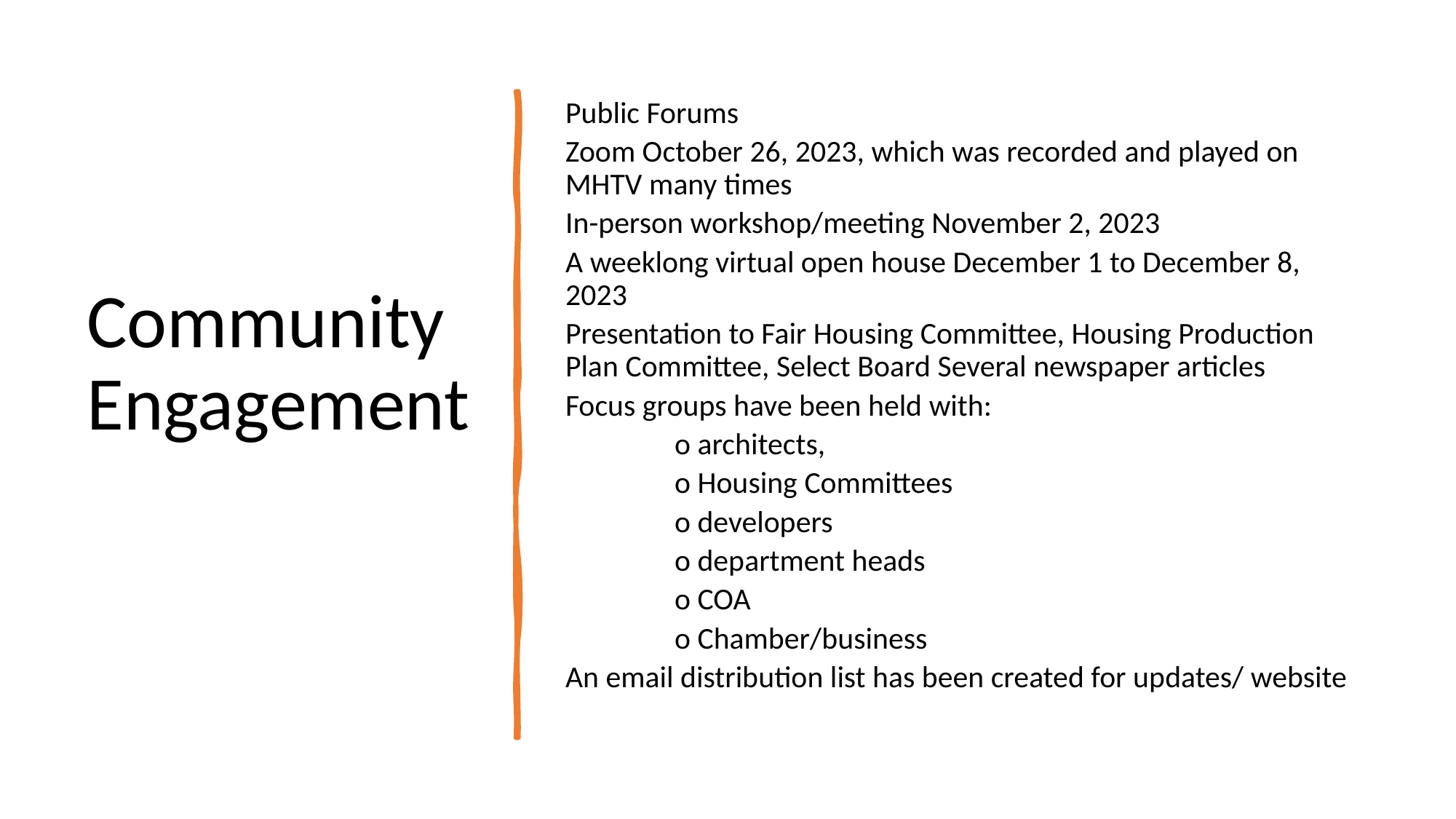

# Community Engagement
Public Forums
Zoom October 26, 2023, which was recorded and played on MHTV many times
In-person workshop/meeting November 2, 2023
A weeklong virtual open house December 1 to December 8, 2023
Presentation to Fair Housing Committee, Housing Production Plan Committee, Select Board Several newspaper articles
Focus groups have been held with:
	o architects,
	o Housing Committees
	o developers
	o department heads
	o COA
	o Chamber/business
An email distribution list has been created for updates/ website